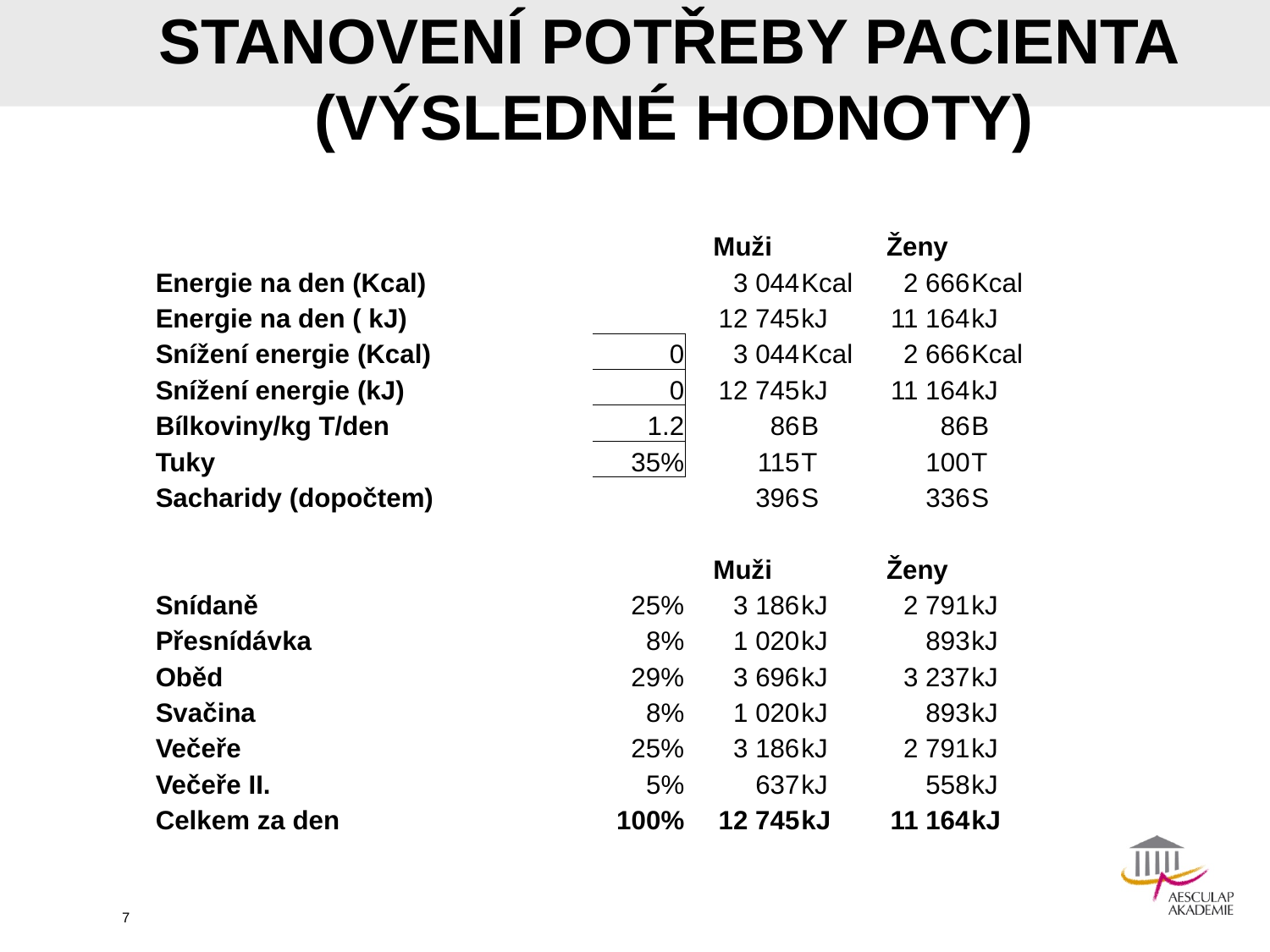

# STANOVENÍ POTŘEBY PACIENTA (VÝSLEDNÉ HODNOTY)
|  |  | Muži |  | Ženy |  |  |
| --- | --- | --- | --- | --- | --- | --- |
| Energie na den (Kcal) |  | 3 044 | Kcal | 2 666 | Kcal |  |
| Energie na den ( kJ) |  | 12 745 | kJ | 11 164 | kJ |  |
| Snížení energie (Kcal) | 0 | 3 044 | Kcal | 2 666 | Kcal |  |
| Snížení energie (kJ) | 0 | 12 745 | kJ | 11 164 | kJ |  |
| Bílkoviny/kg T/den | 1.2 | 86 | B | 86 | B |  |
| Tuky | 35% | 115 | T | 100 | T |  |
| Sacharidy (dopočtem) |  | 396 | S | 336 | S |  |
|  |  |  |  |  |  |  |
|  |  | Muži |  | Ženy |  |  |
| Snídaně | 25% | 3 186 | kJ | 2 791 | kJ |  |
| Přesnídávka | 8% | 1 020 | kJ | 893 | kJ |  |
| Oběd | 29% | 3 696 | kJ | 3 237 | kJ |  |
| Svačina | 8% | 1 020 | kJ | 893 | kJ |  |
| Večeře | 25% | 3 186 | kJ | 2 791 | kJ |  |
| Večeře II. | 5% | 637 | kJ | 558 | kJ |  |
| Celkem za den | 100% | 12 745 | kJ | 11 164 | kJ |  |
7